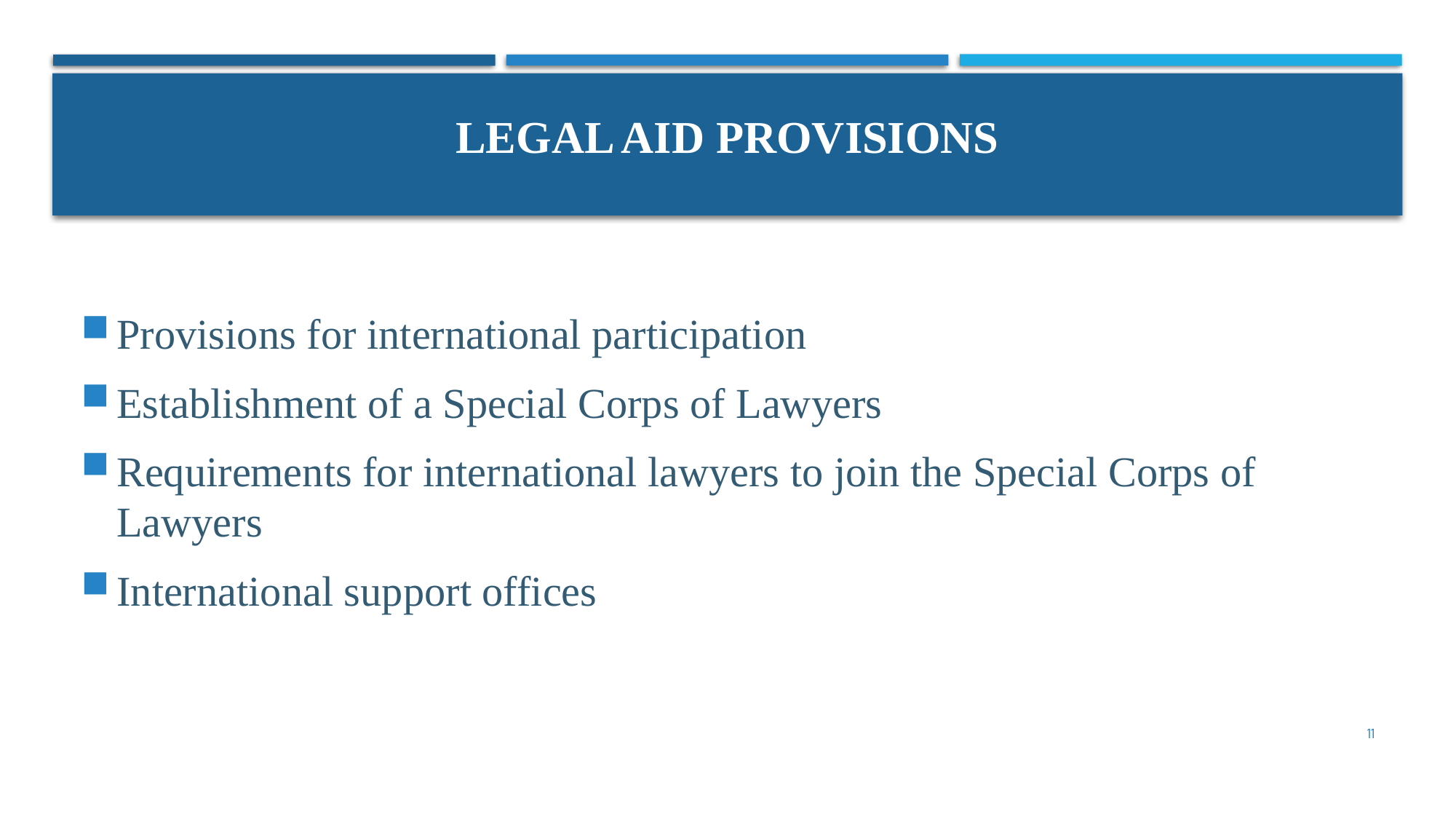

Legal AID PROVISIONS

Provisions for international participation
Establishment of a Special Corps of Lawyers
Requirements for international lawyers to join the Special Corps of Lawyers
International support offices
11